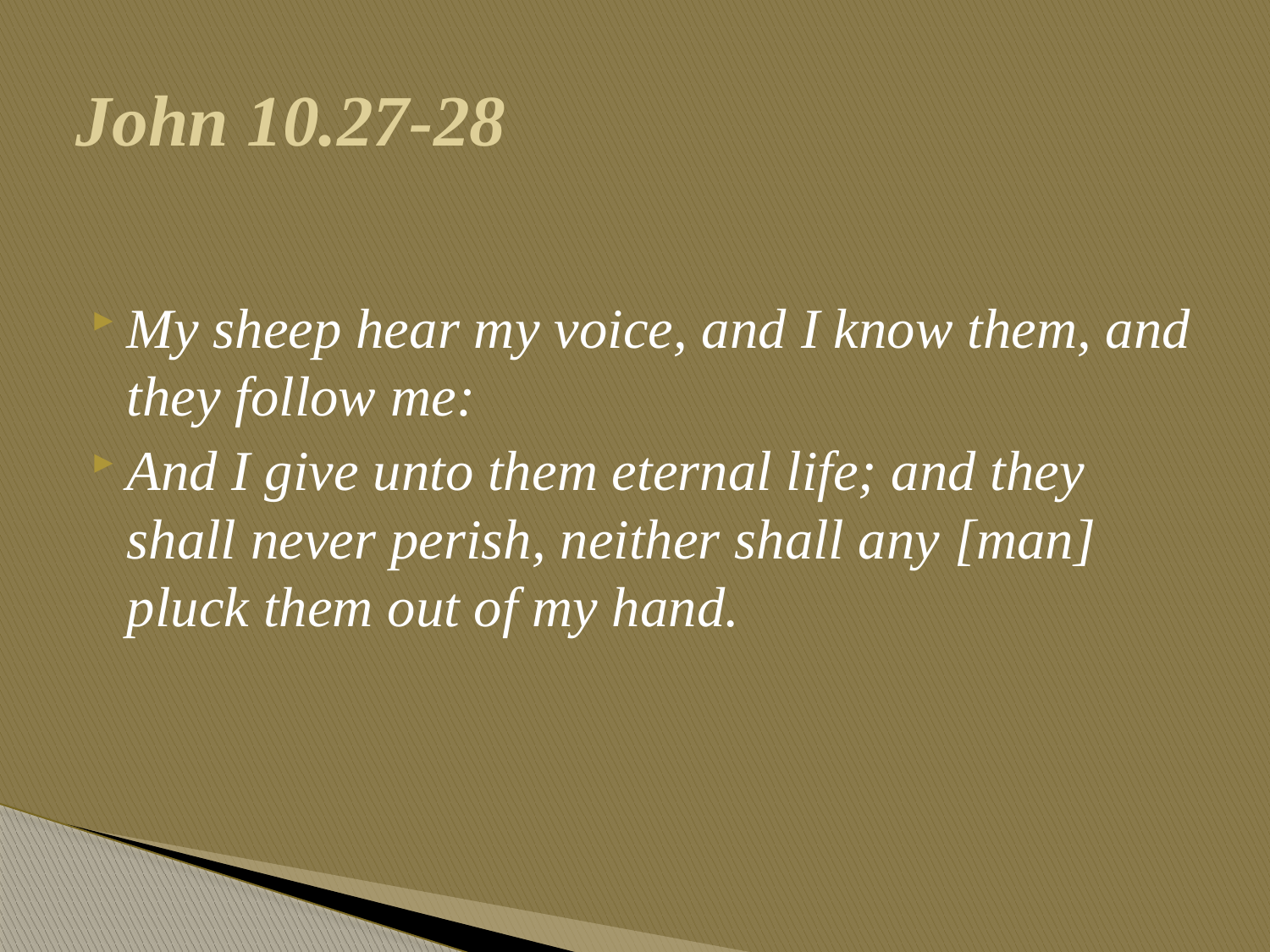

# John 10.27-28
My sheep hear my voice, and I know them, and they follow me:
And I give unto them eternal life; and they shall never perish, neither shall any [man] pluck them out of my hand.